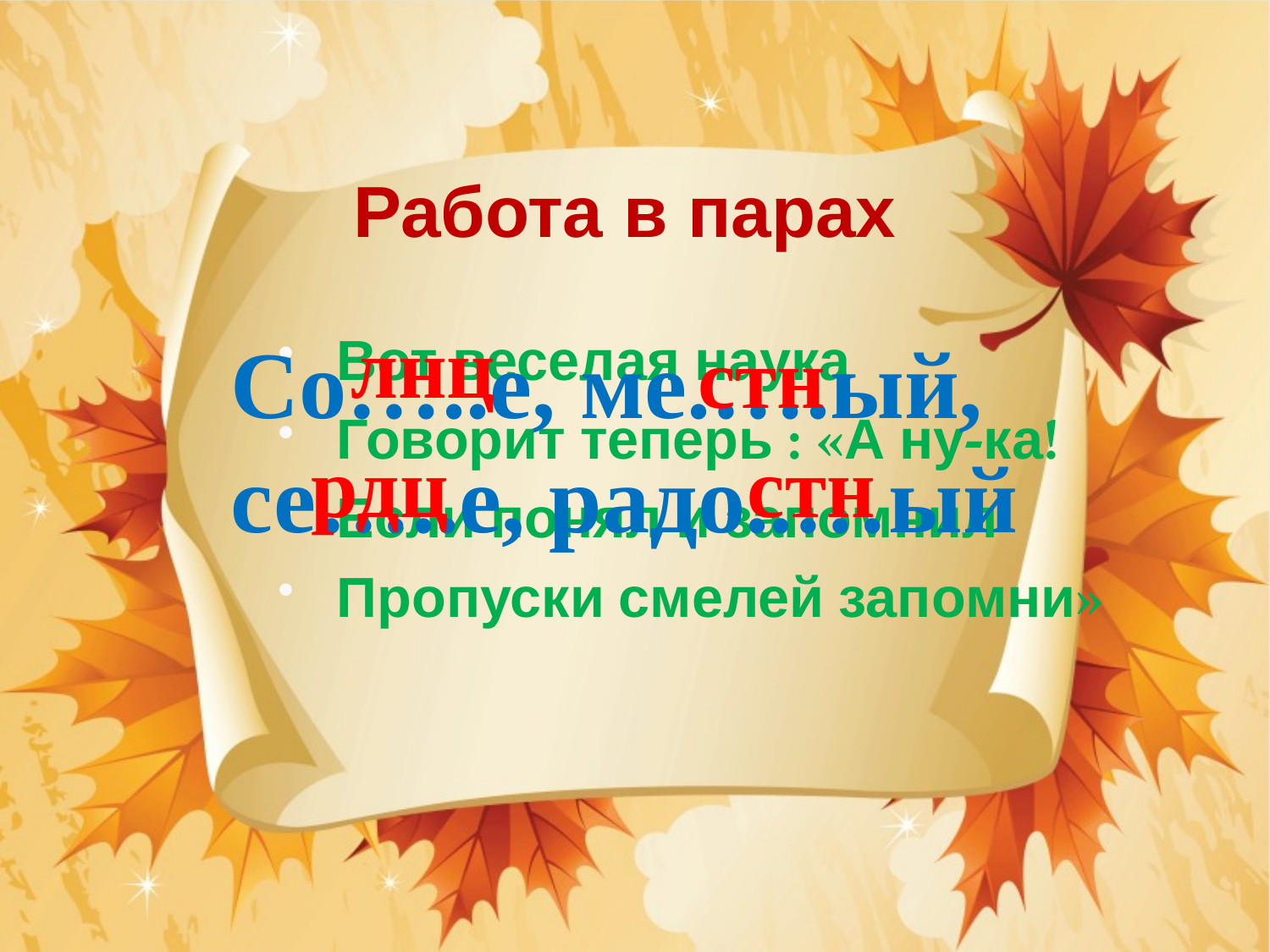

# Работа в парах
лнц
Со…..е, ме.….ый,
се…..е, радо..…ый
Вот веселая наука
Говорит теперь : «А ну-ка!
Если понял и запомнил
Пропуски смелей запомни»
стн
рдц
стн